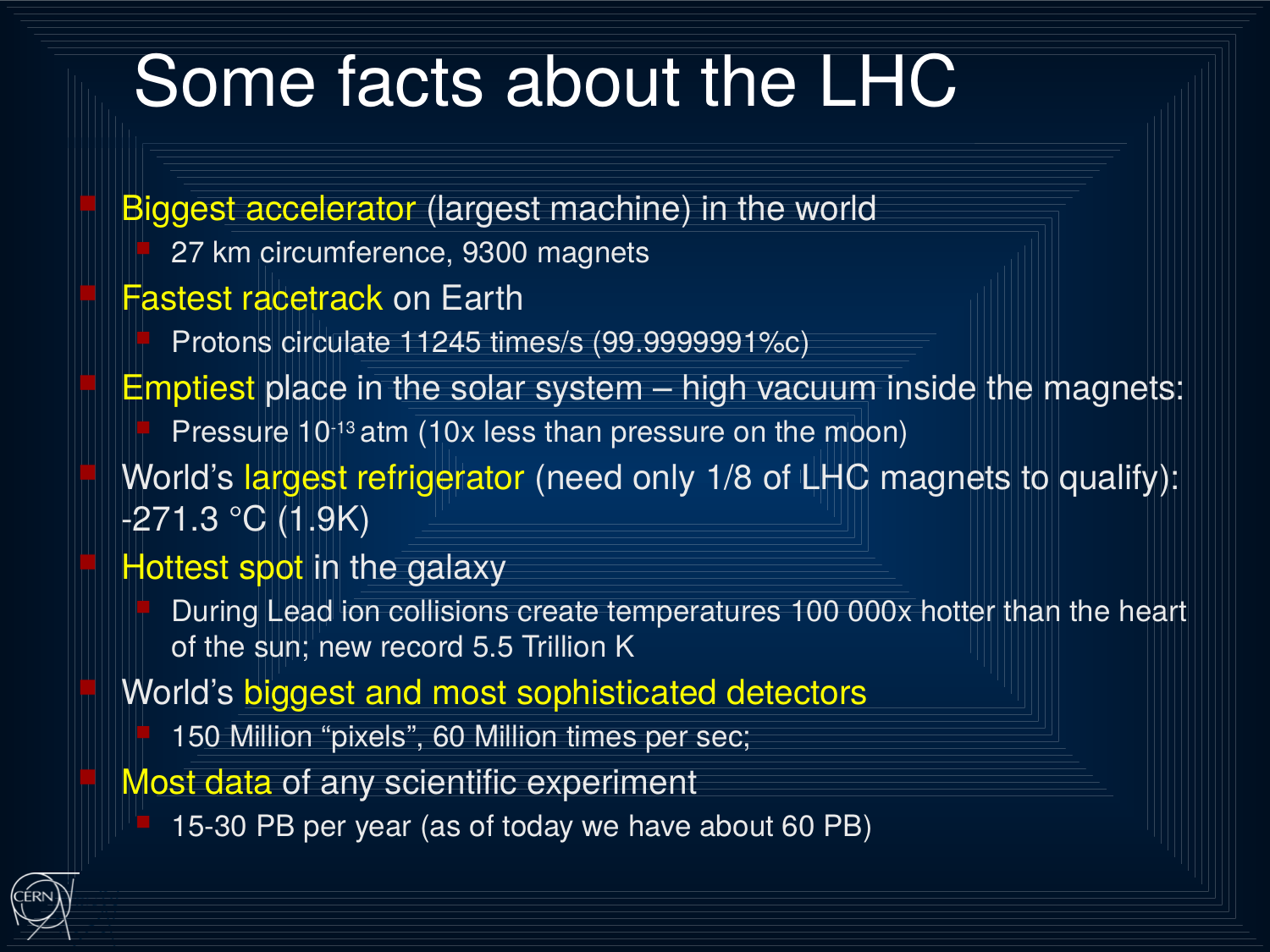

# Some facts about the LHC
Biggest accelerator (largest machine) in the world
27 km circumference, 9300 magnets
Fastest racetrack on Earth
Protons circulate 11245 times/s (99.9999991%c)
Emptiest place in the solar system – high vacuum inside the magnets:
Pressure 10-13 atm (10x less than pressure on the moon)
World’s largest refrigerator (need only 1/8 of LHC magnets to qualify): -271.3 °C (1.9K)
Hottest spot in the galaxy
During Lead ion collisions create temperatures 100 000x hotter than the heart of the sun; new record 5.5 Trillion K
World’s biggest and most sophisticated detectors
150 Million “pixels”, 60 Million times per sec;
Most data of any scientific experiment
15-30 PB per year (as of today we have about 60 PB)